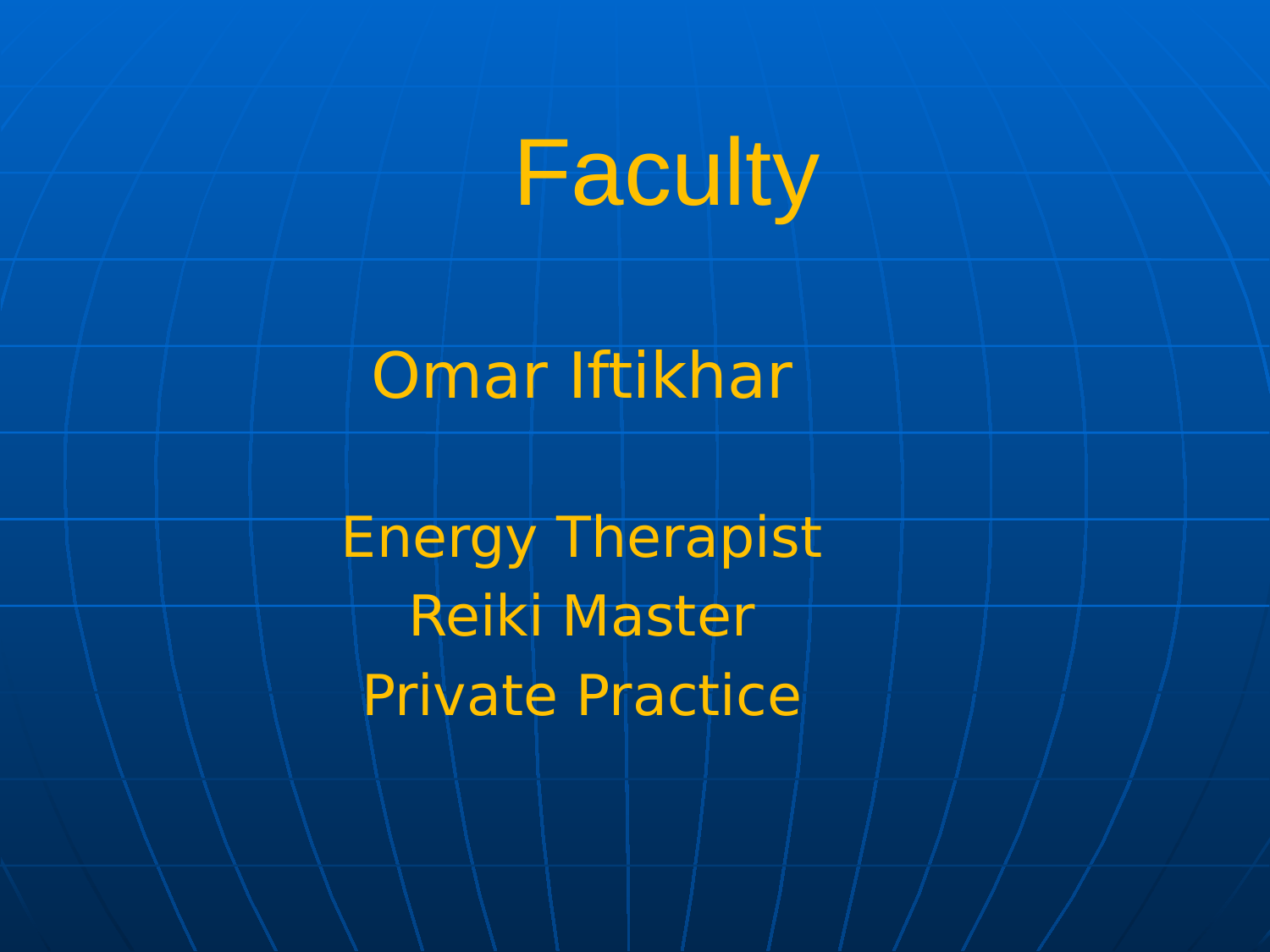

# Faculty
Omar Iftikhar

Energy Therapist
Reiki Master
Private Practice